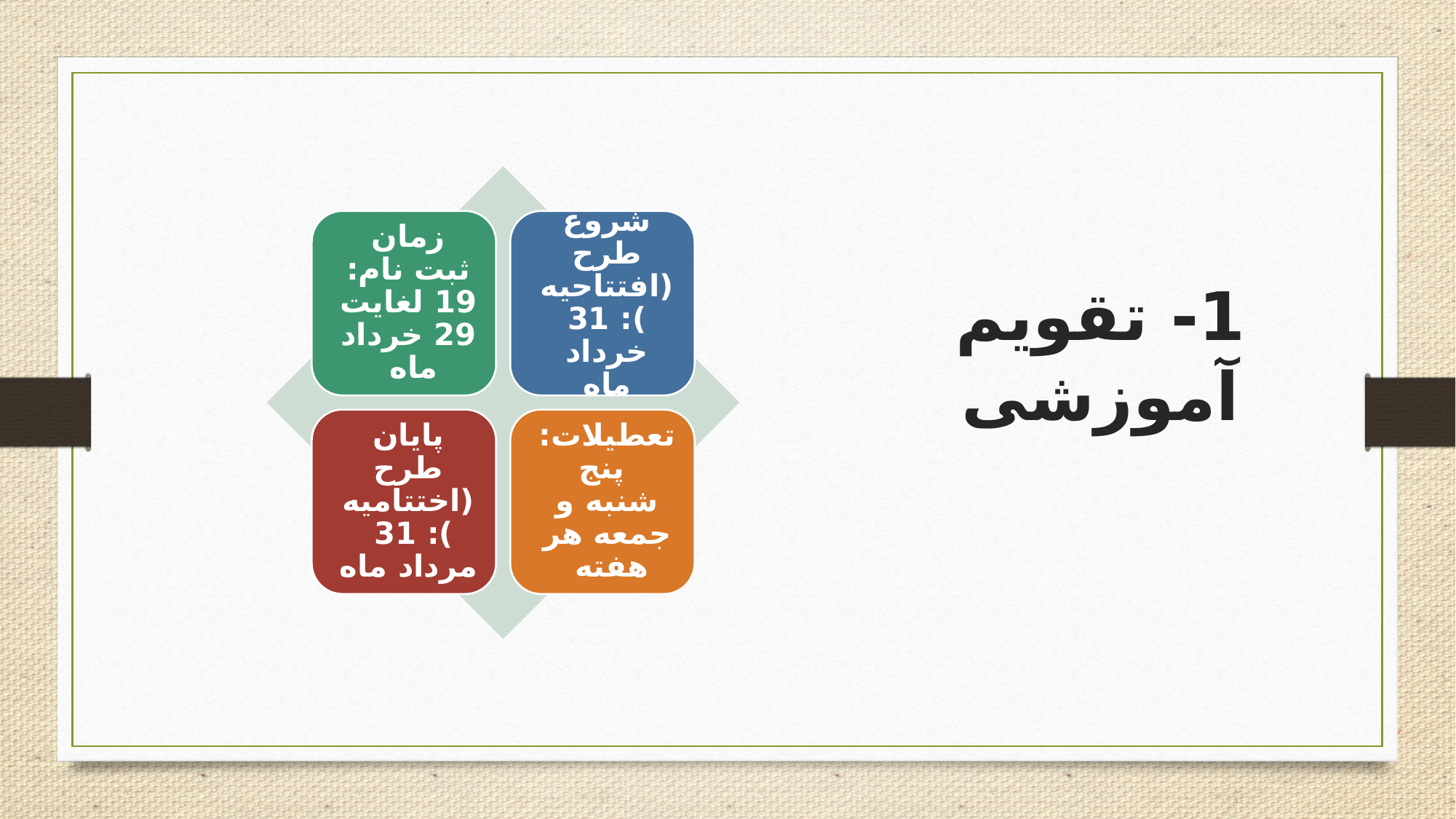

1- تقویم آموزشی
زمان ثبت نام: 19 لغایت 29 خرداد ماه
شروع طرح (افتتاحیه): 31 خرداد ماه
پایان طرح (اختتامیه): 31  مرداد ماه
تعطیلات:  پنج شنبه و جمعه هر هفته